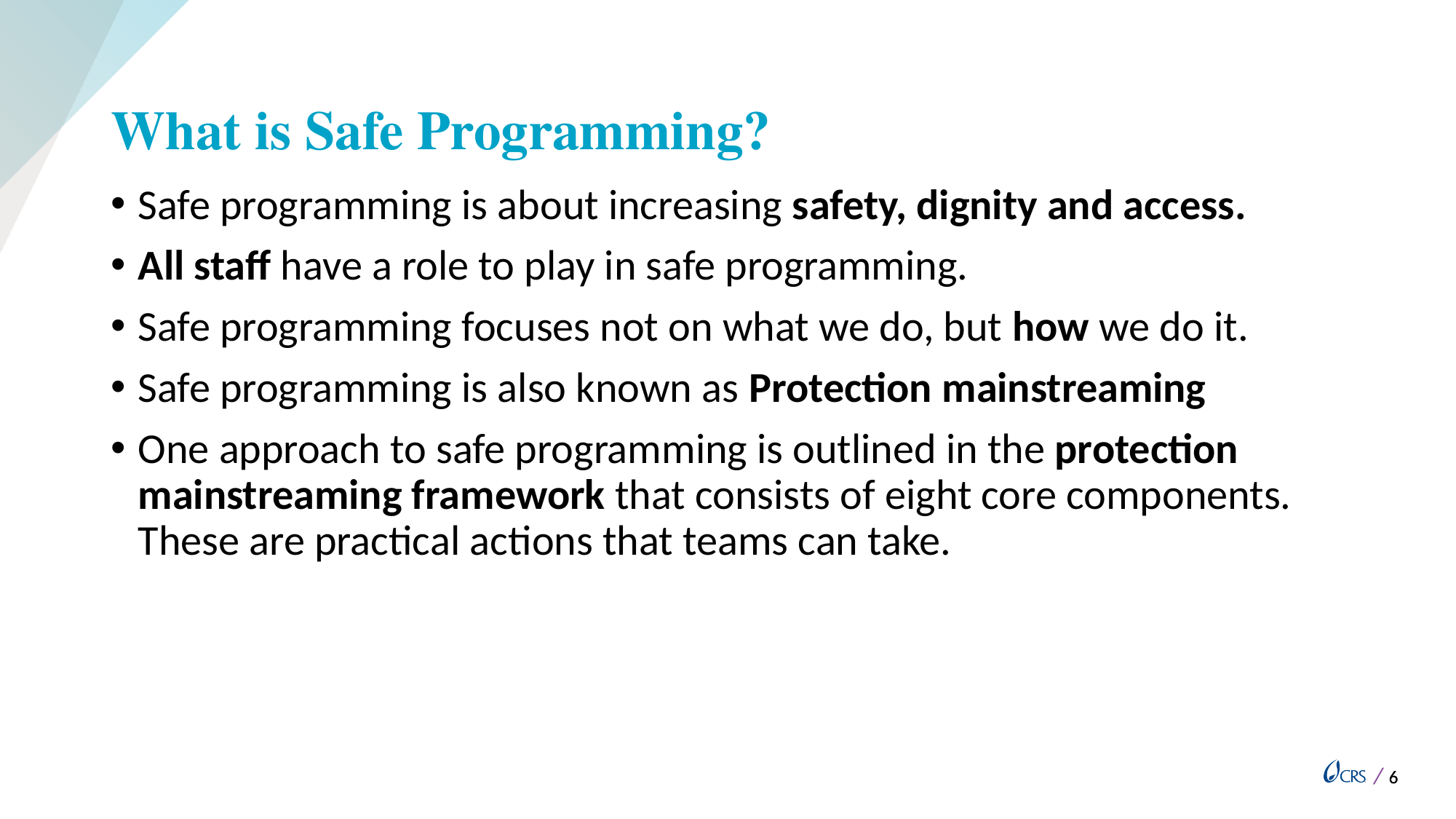

# What is Safe Programming?
Safe programming is about increasing safety, dignity and access.
All staff have a role to play in safe programming.
Safe programming focuses not on what we do, but how we do it.
Safe programming is also known as Protection mainstreaming
One approach to safe programming is outlined in the protection mainstreaming framework that consists of eight core components. These are practical actions that teams can take.